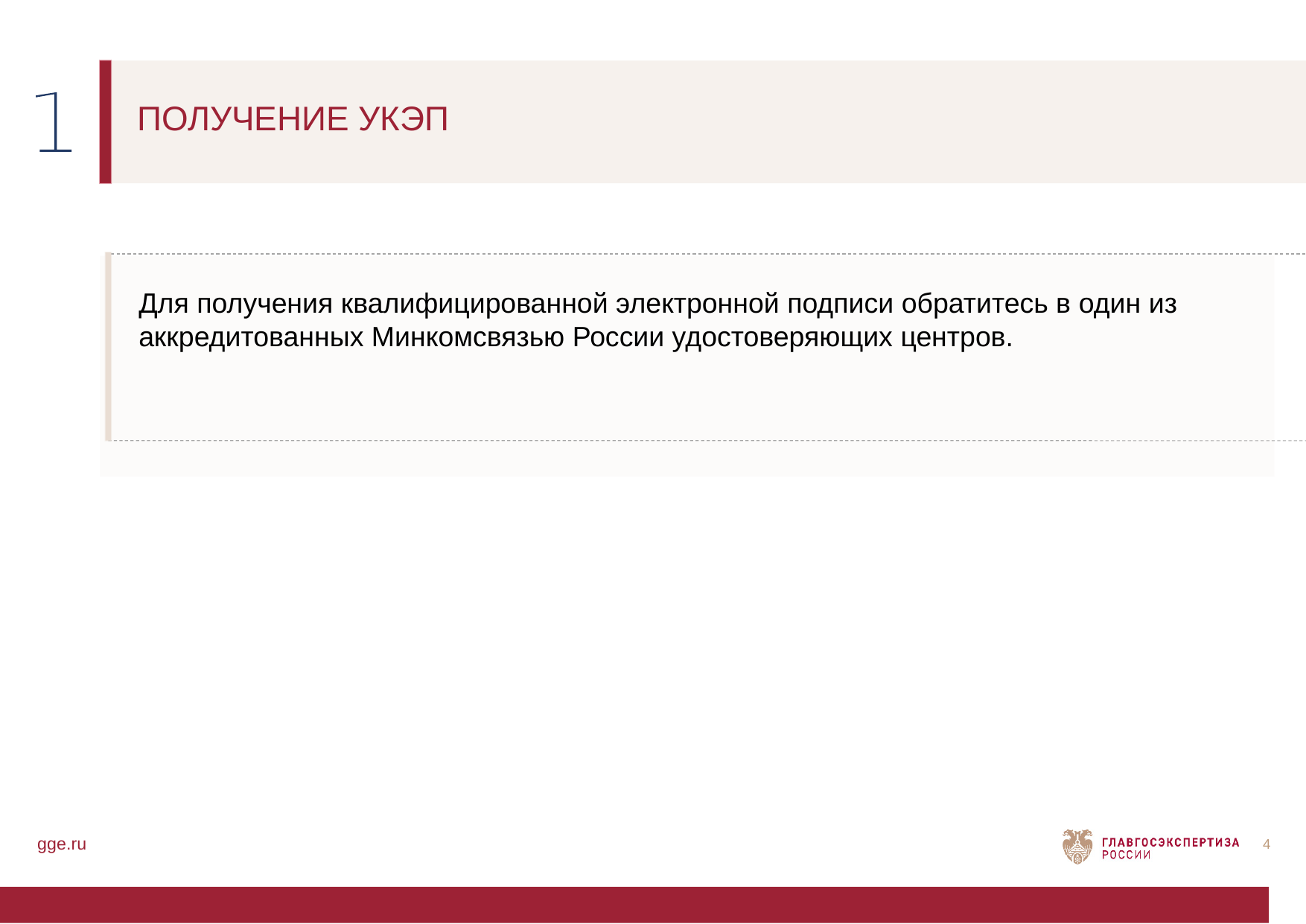

ПОЛУЧЕНИЕ УКЭП

Для получения квалифицированной электронной подписи обратитесь в один из аккредитованных Минкомсвязью России удостоверяющих центров.

gge.ru
4